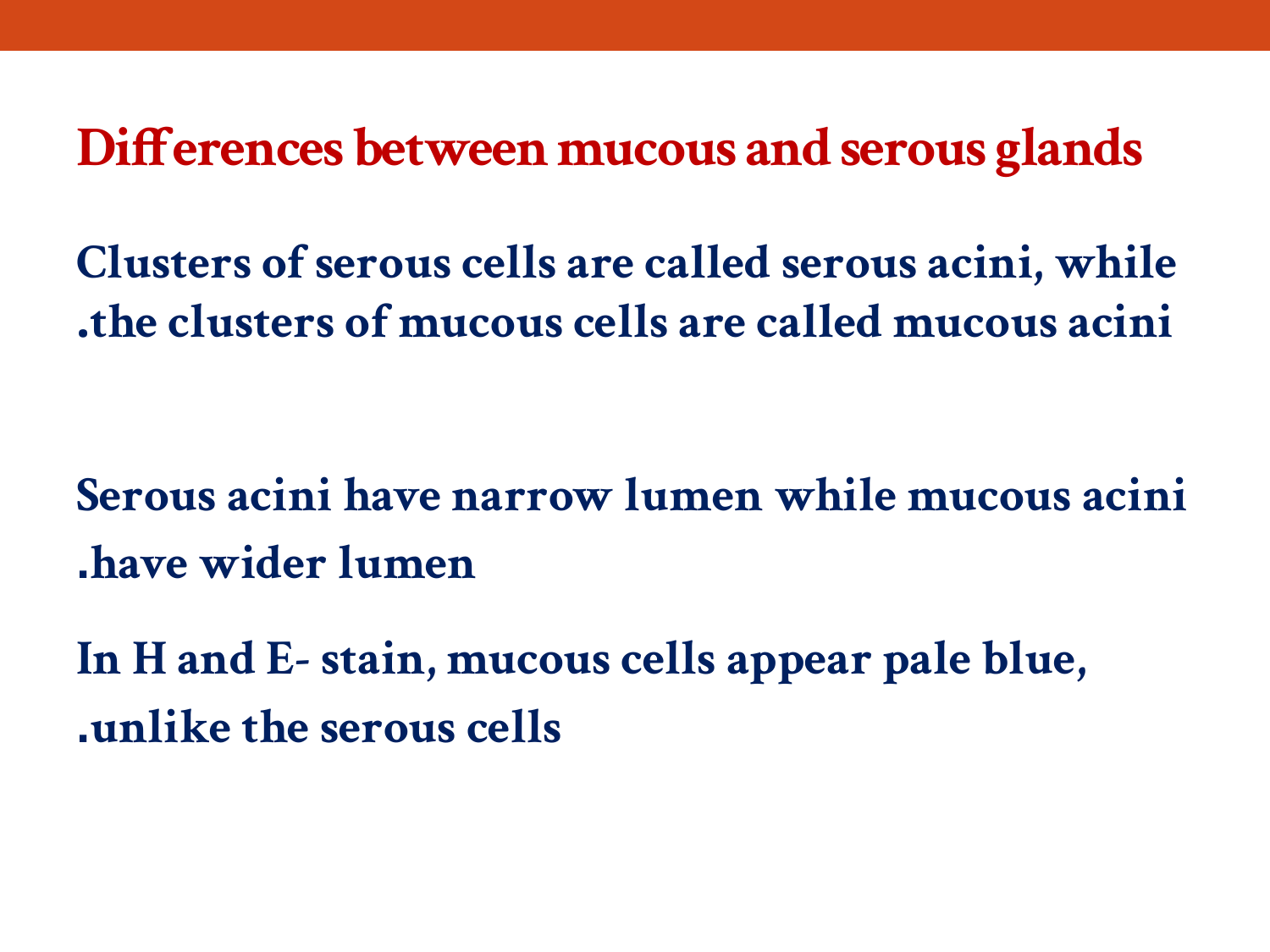

# Differences between mucous and serous glands
Clusters of serous cells are called serous acini, while the clusters of mucous cells are called mucous acini.

Serous acini have narrow lumen while mucous acini have wider lumen.
In H and E- stain, mucous cells appear pale blue, unlike the serous cells.